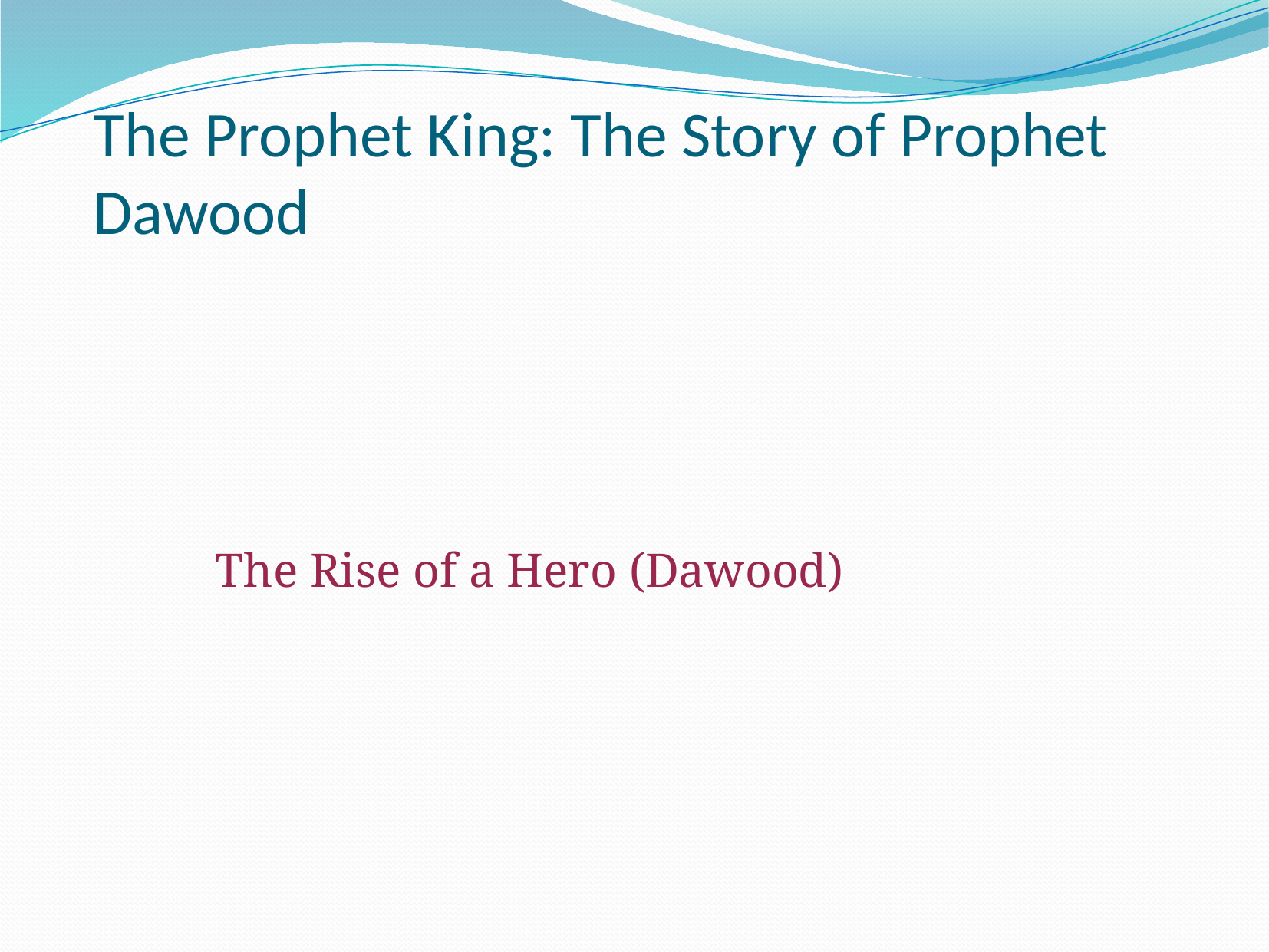

# The Prophet King: The Story of Prophet Dawood
The Rise of a Hero (Dawood)